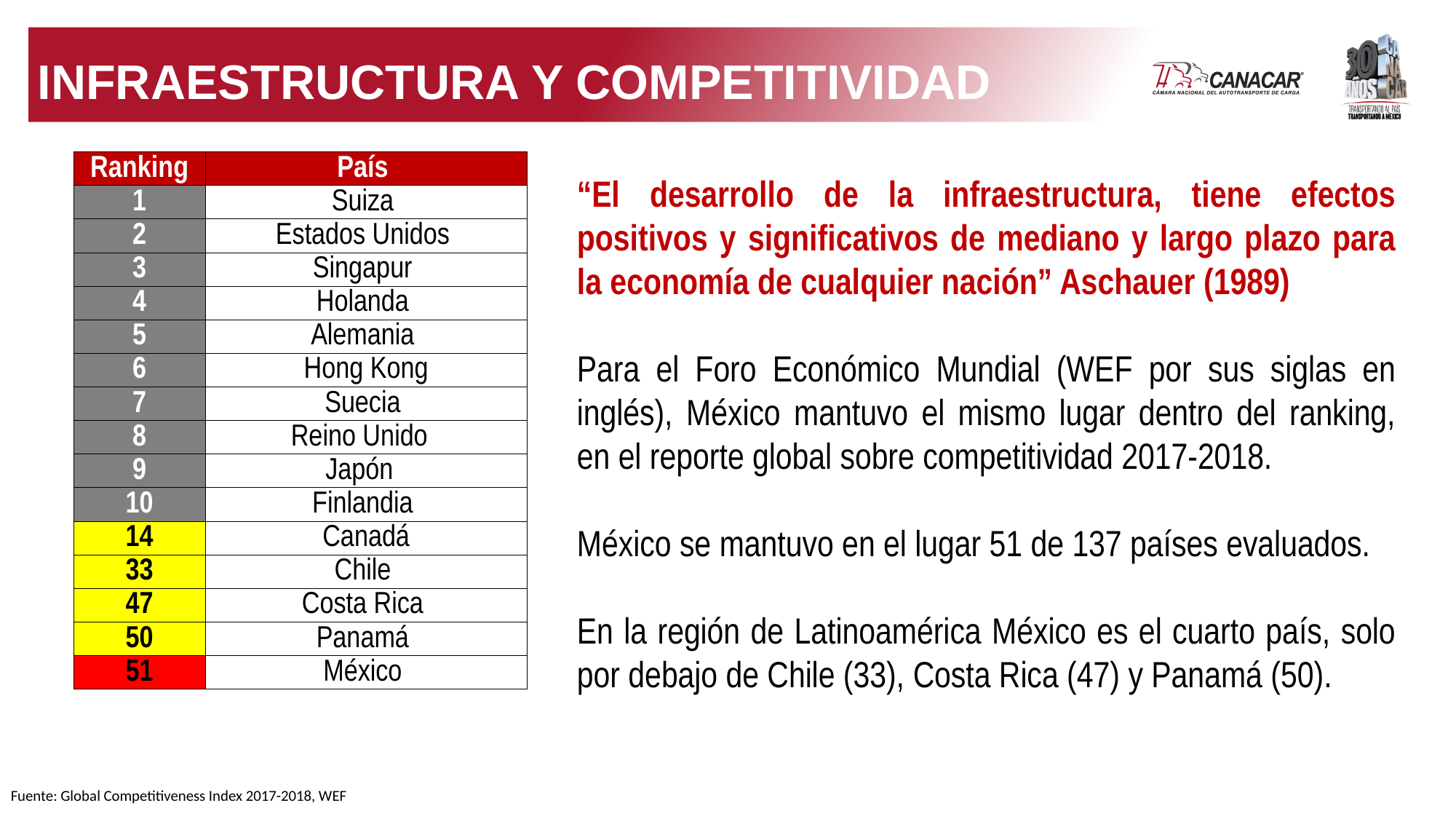

# INFRAESTRUCTURA Y COMPETITIVIDAD
| Ranking | País |
| --- | --- |
| 1 | Suiza |
| 2 | Estados Unidos |
| 3 | Singapur |
| 4 | Holanda |
| 5 | Alemania |
| 6 | Hong Kong |
| 7 | Suecia |
| 8 | Reino Unido |
| 9 | Japón |
| 10 | Finlandia |
| 14 | Canadá |
| 33 | Chile |
| 47 | Costa Rica |
| 50 | Panamá |
| 51 | México |
“El desarrollo de la infraestructura, tiene efectos positivos y significativos de mediano y largo plazo para la economía de cualquier nación” Aschauer (1989)

Para el Foro Económico Mundial (WEF por sus siglas en inglés), México mantuvo el mismo lugar dentro del ranking, en el reporte global sobre competitividad 2017-2018.

México se mantuvo en el lugar 51 de 137 países evaluados.

En la región de Latinoamérica México es el cuarto país, solo por debajo de Chile (33), Costa Rica (47) y Panamá (50).

Fuente: Global Competitiveness Index 2017-2018, WEF